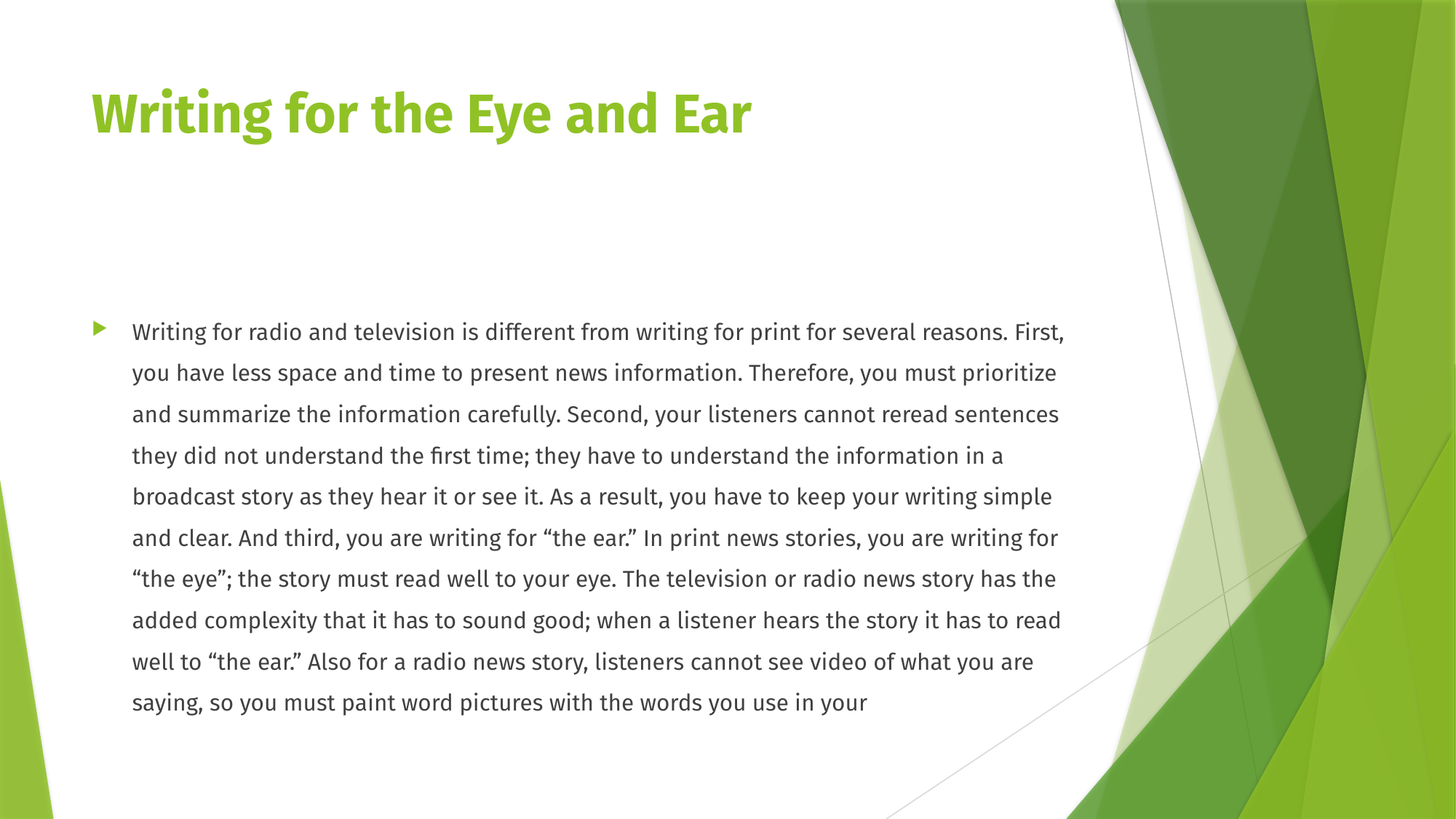

# Writing for the Eye and Ear

Writing for radio and television is different from writing for print for several reasons. First, you have less space and time to present news information. Therefore, you must prioritize and summarize the information carefully. Second, your listeners cannot reread sentences they did not understand the first time; they have to understand the information in a broadcast story as they hear it or see it. As a result, you have to keep your writing simple and clear. And third, you are writing for “the ear.” In print news stories, you are writing for “the eye”; the story must read well to your eye. The television or radio news story has the added complexity that it has to sound good; when a listener hears the story it has to read well to “the ear.” Also for a radio news story, listeners cannot see video of what you are saying, so you must paint word pictures with the words you use in your